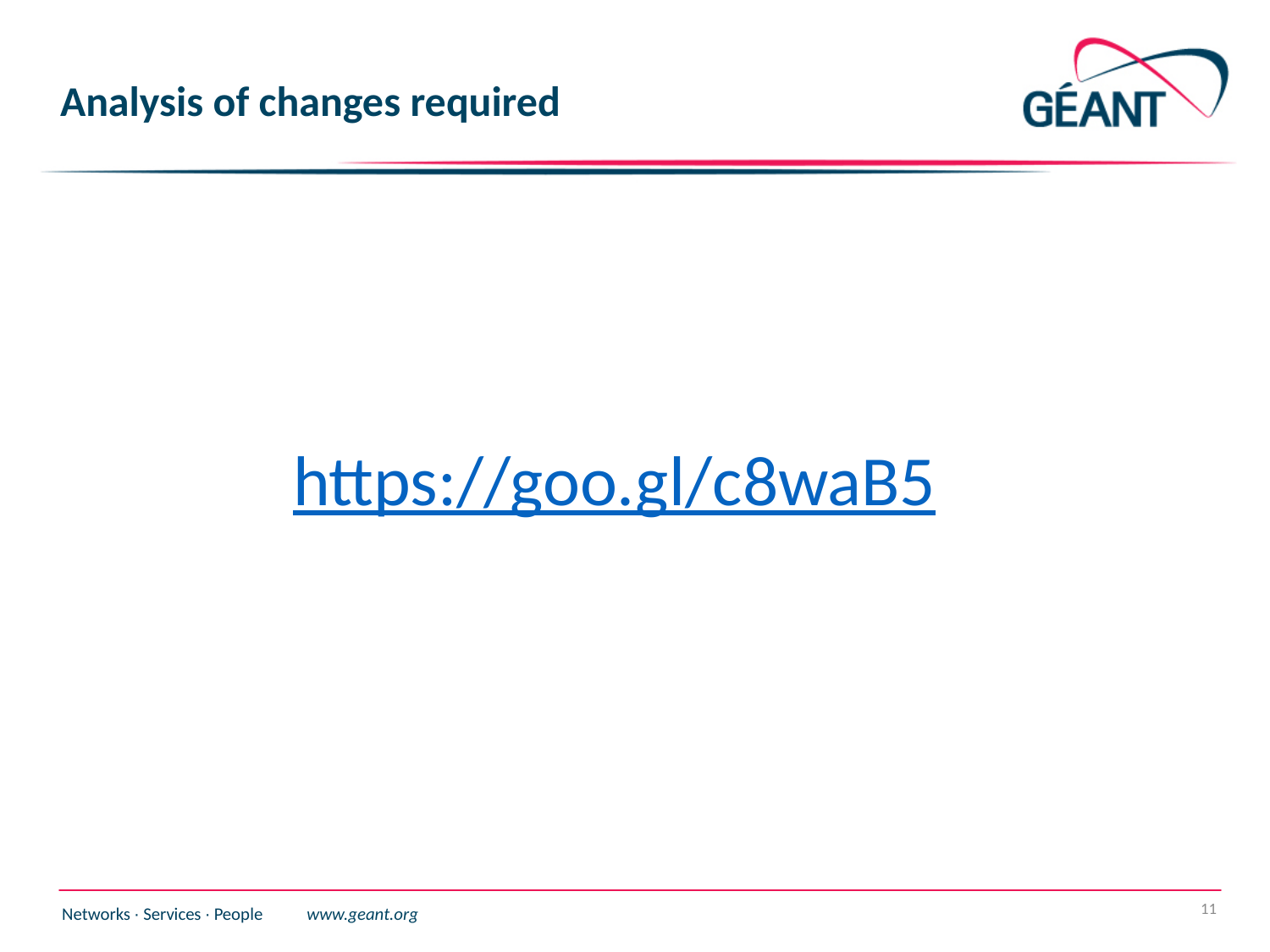

# Analysis of changes required

https://goo.gl/c8waB5

11